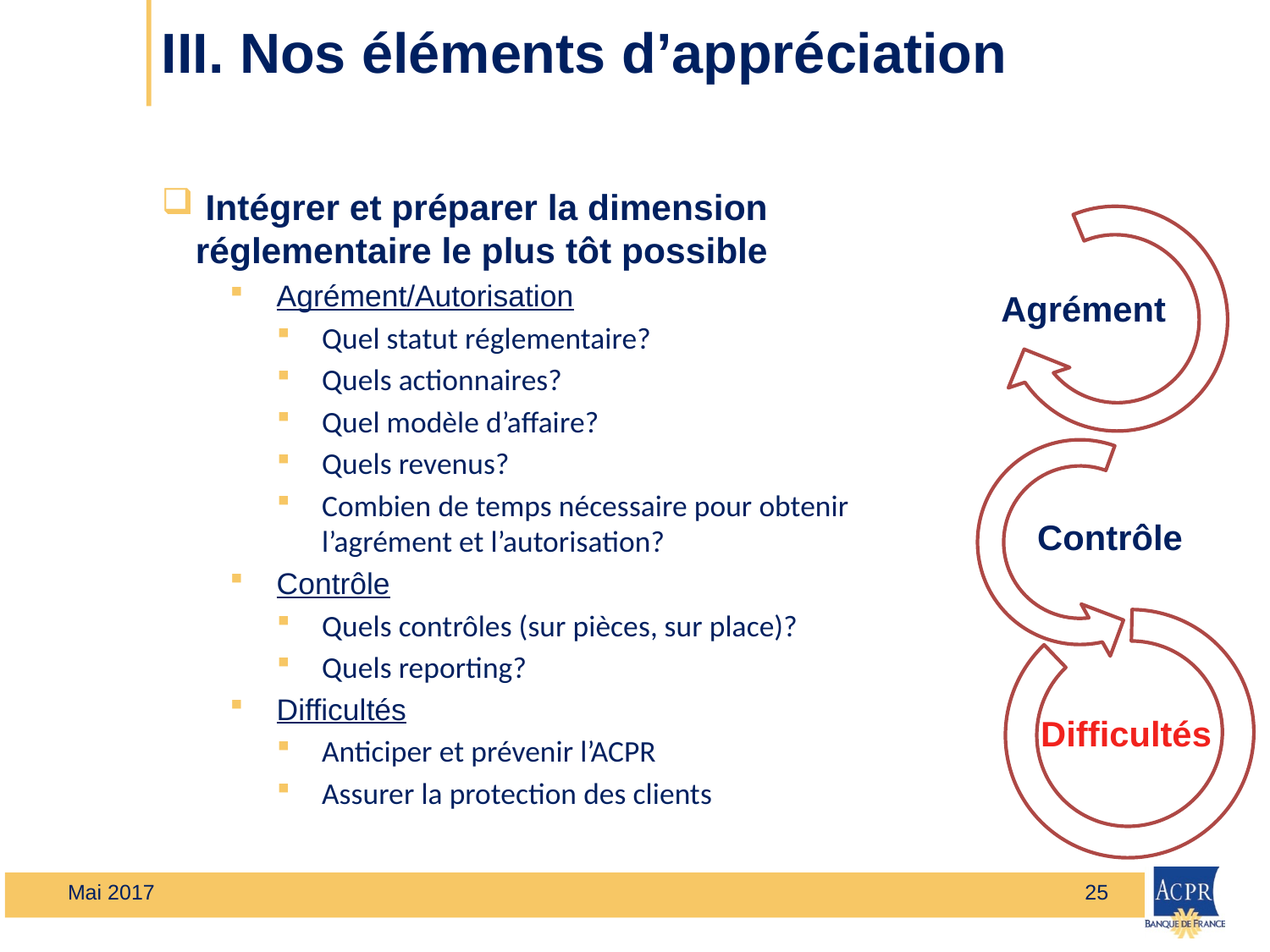

# III. Nos éléments d’appréciation
 Intégrer et préparer la dimension réglementaire le plus tôt possible
Agrément/Autorisation
Quel statut réglementaire?
Quels actionnaires?
Quel modèle d’affaire?
Quels revenus?
Combien de temps nécessaire pour obtenir l’agrément et l’autorisation?
Contrôle
Quels contrôles (sur pièces, sur place)?
Quels reporting?
Difficultés
Anticiper et prévenir l’ACPR
Assurer la protection des clients

Agrément
Contrôle
Difficultés
Mai 2017
25